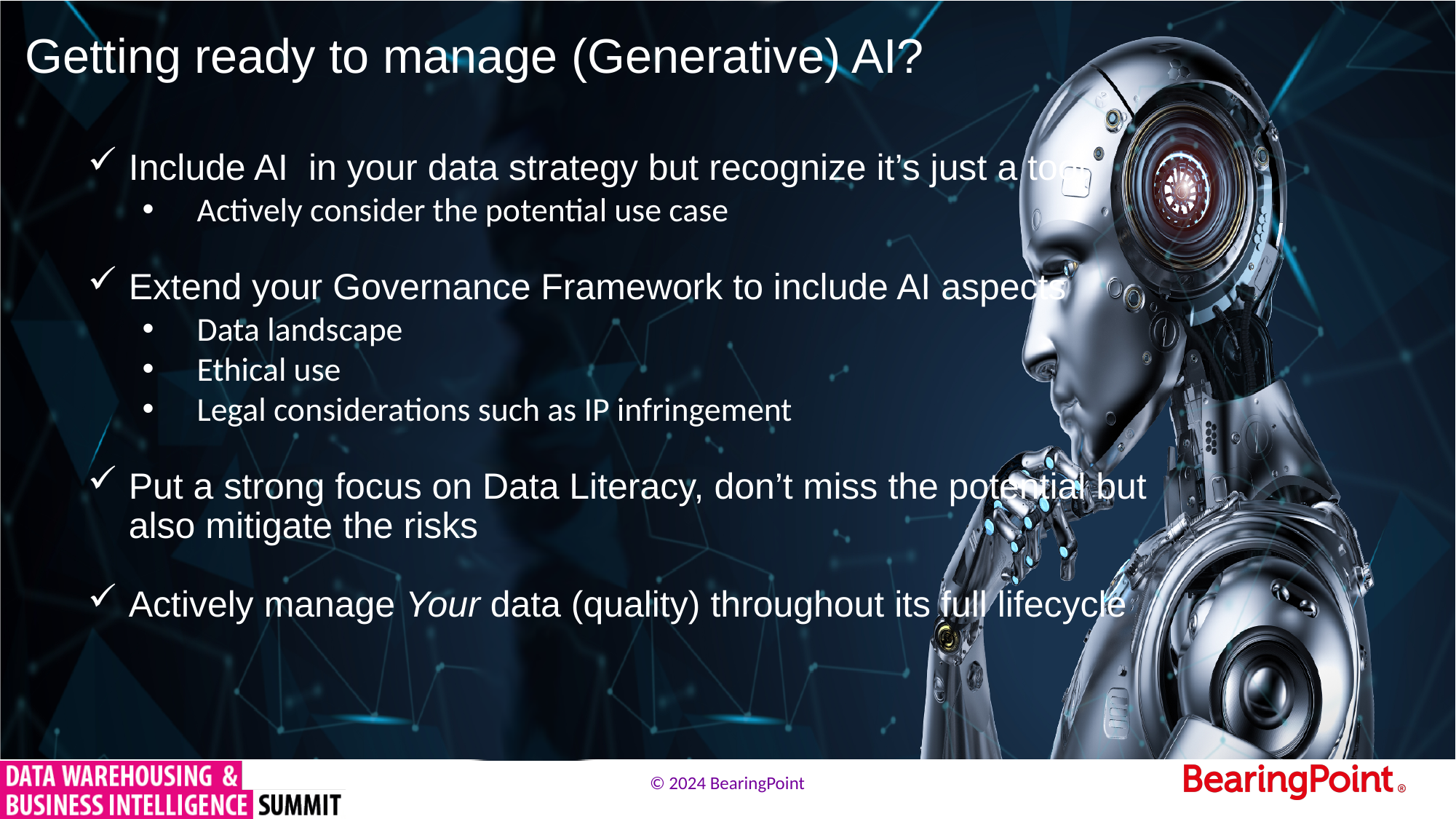

# Getting ready to manage (Generative) AI?
Include AI  in your data strategy but recognize it’s just a tool
Actively consider the potential use case

Extend your Governance Framework to include AI aspects
Data landscape
Ethical use
Legal considerations such as IP infringement

Put a strong focus on Data Literacy, don’t miss the potential but also mitigate the risks

Actively manage Your data (quality) throughout its full lifecycle